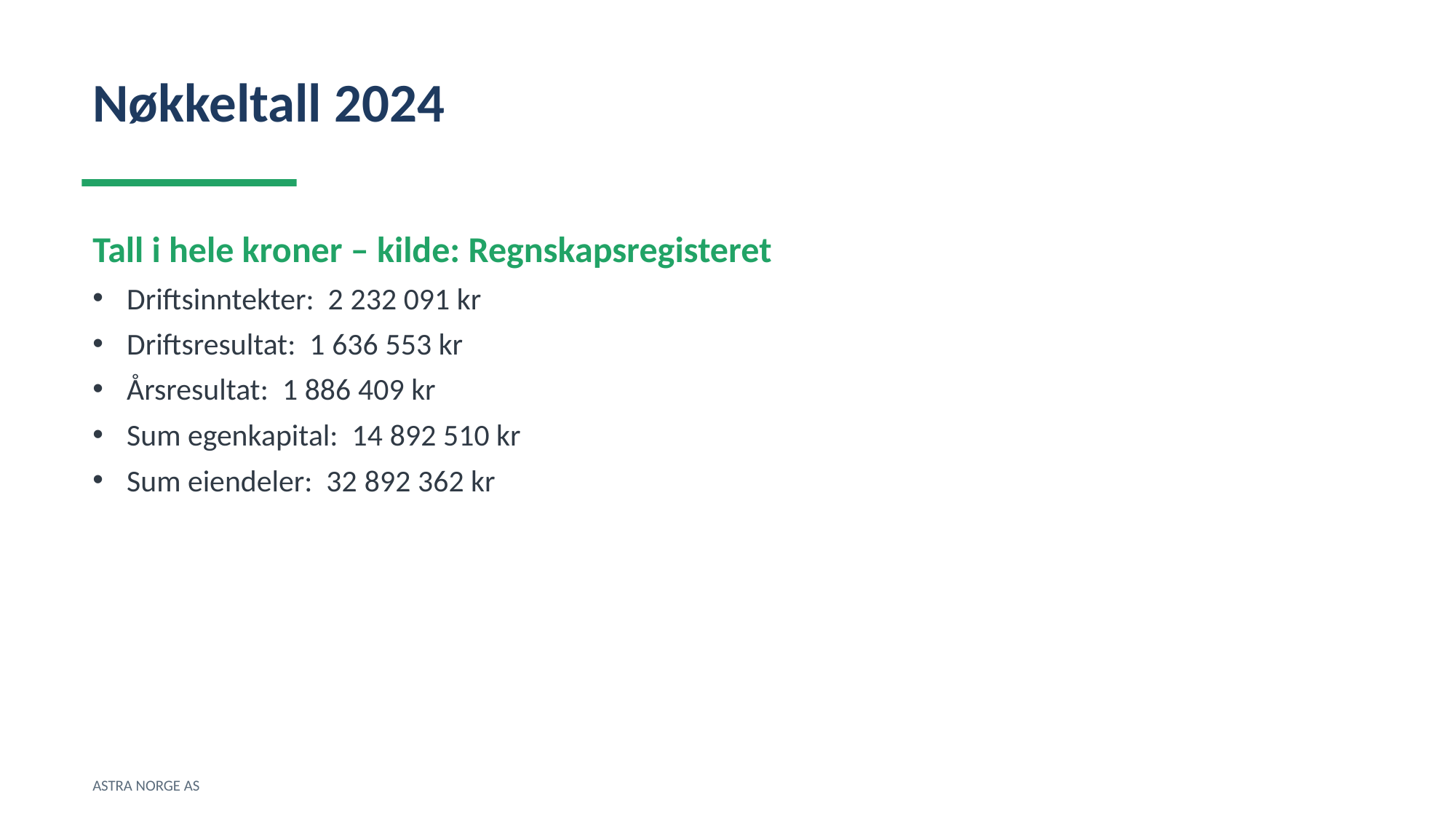

Nøkkeltall 2024

Tall i hele kroner – kilde: Regnskapsregisteret
Driftsinntekter:  2 232 091 kr
Driftsresultat:  1 636 553 kr
Årsresultat:  1 886 409 kr
Sum egenkapital:  14 892 510 kr
Sum eiendeler:  32 892 362 kr
ASTRA NORGE AS